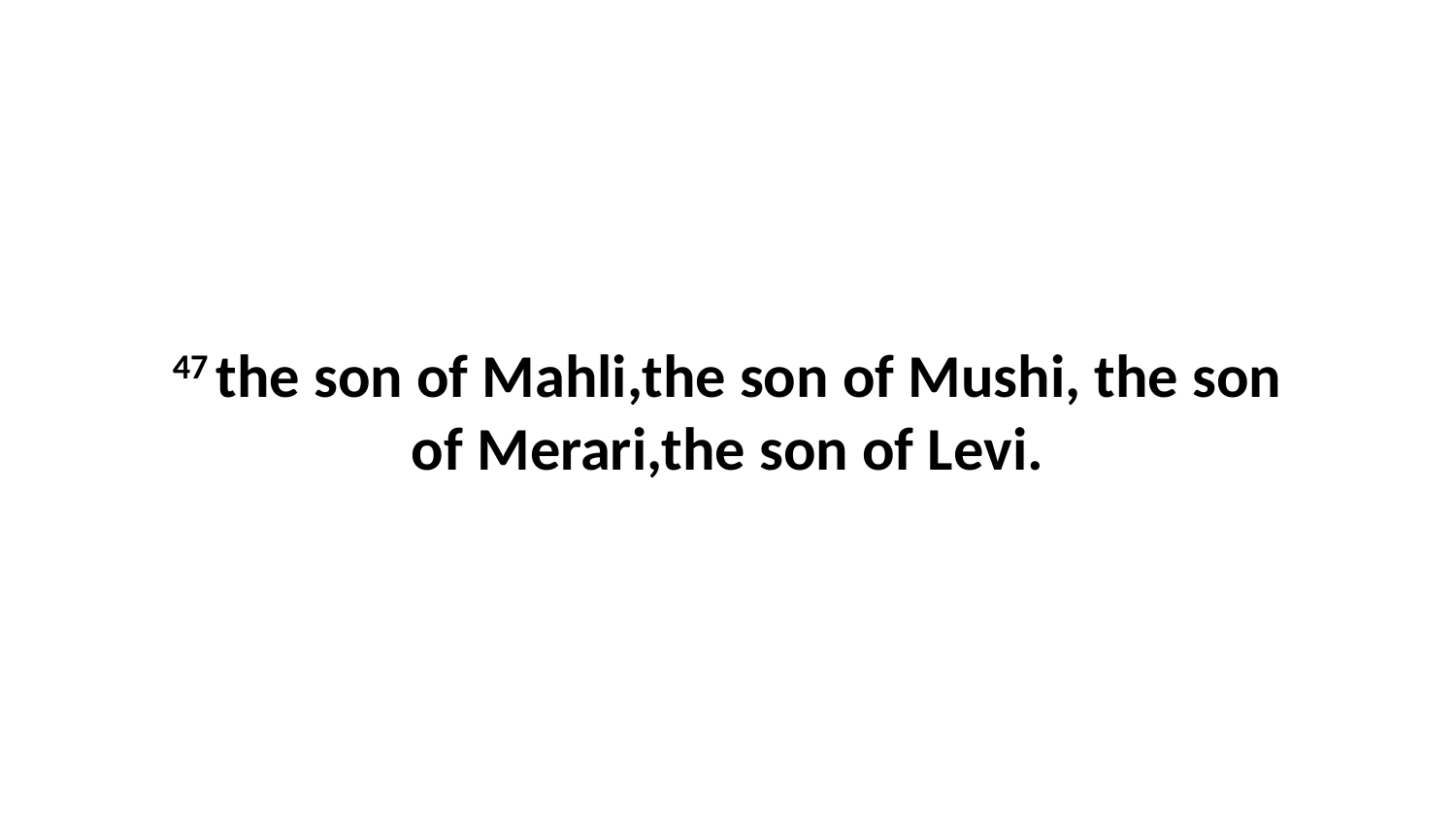

47 the son of Mahli,the son of Mushi, the son of Merari,the son of Levi.